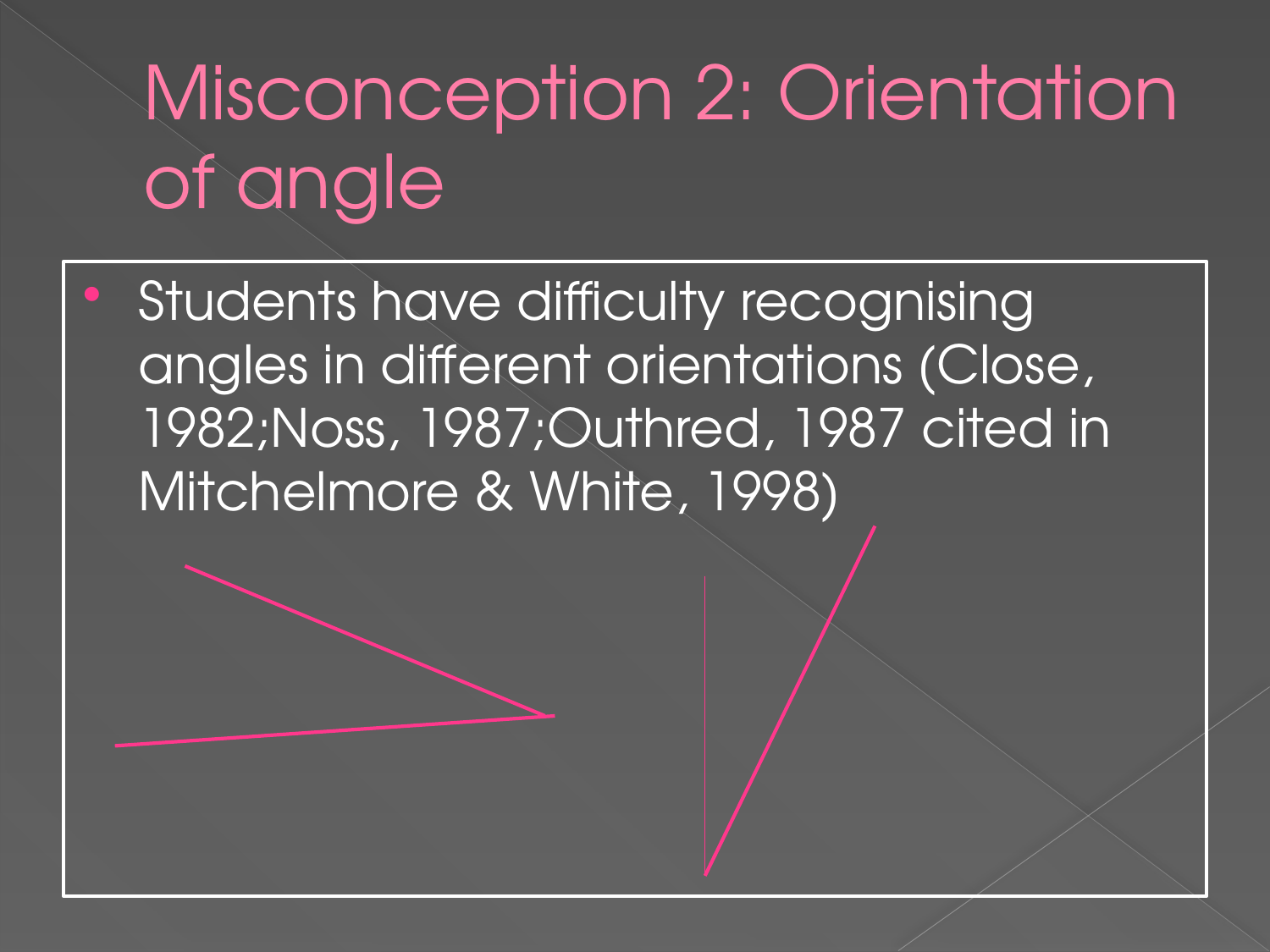

# Misconception 2: Orientation of angle
Students have difficulty recognising  angles in different orientations (Close, 1982;Noss, 1987;Outhred, 1987 cited in Mitchelmore & White, 1998)